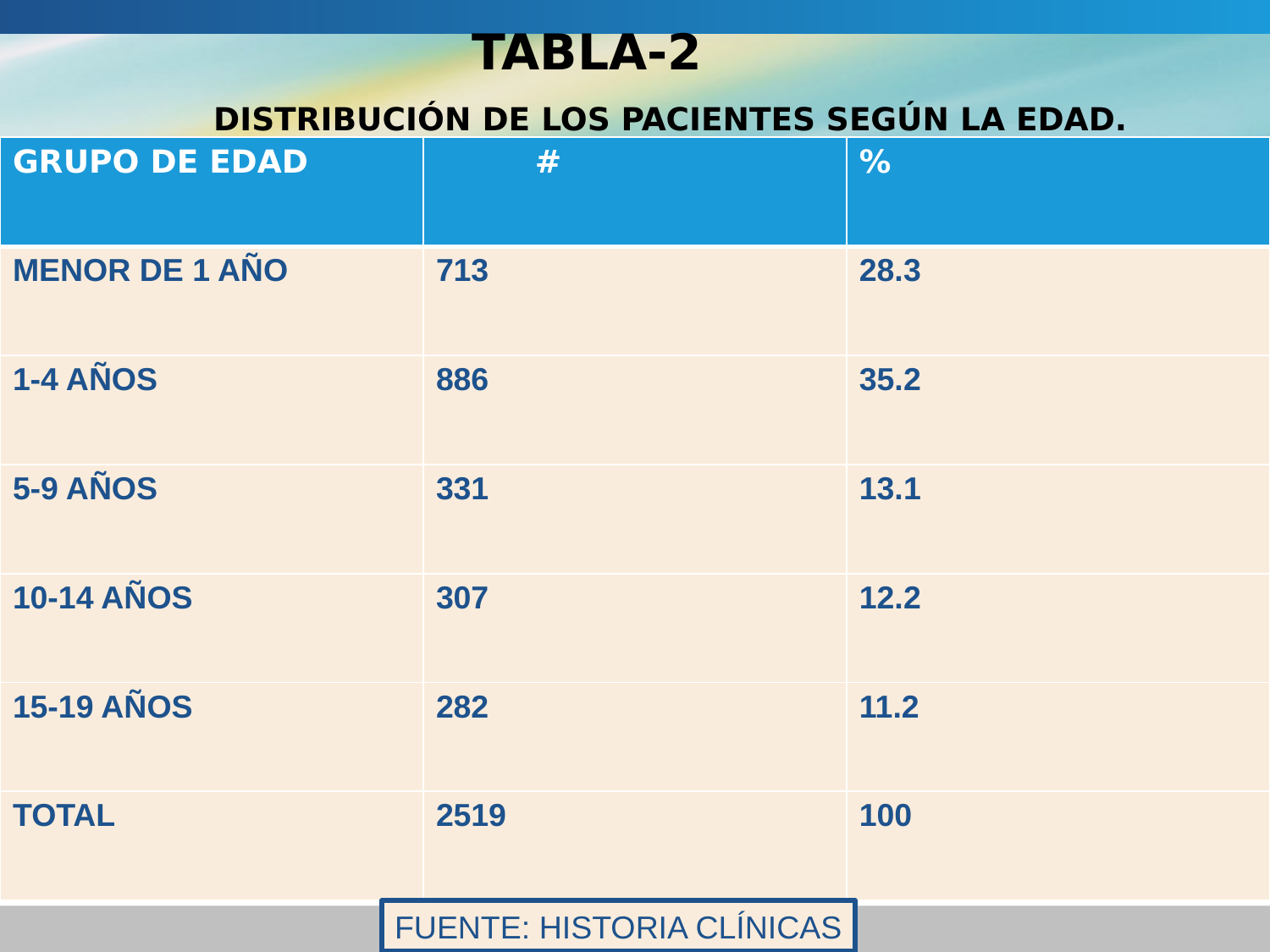

# TABLA-2 DISTRIBUCIÓN DE LOS PACIENTES SEGÚN LA EDAD.
| GRUPO DE EDAD | # | % |
| --- | --- | --- |
| MENOR DE 1 AÑO | 713 | 28.3 |
| 1-4 AÑOS | 886 | 35.2 |
| 5-9 AÑOS | 331 | 13.1 |
| 10-14 AÑOS | 307 | 12.2 |
| 15-19 AÑOS | 282 | 11.2 |
| TOTAL | 2519 | 100 |

FUENTE: HISTORIA CLÍNICAS